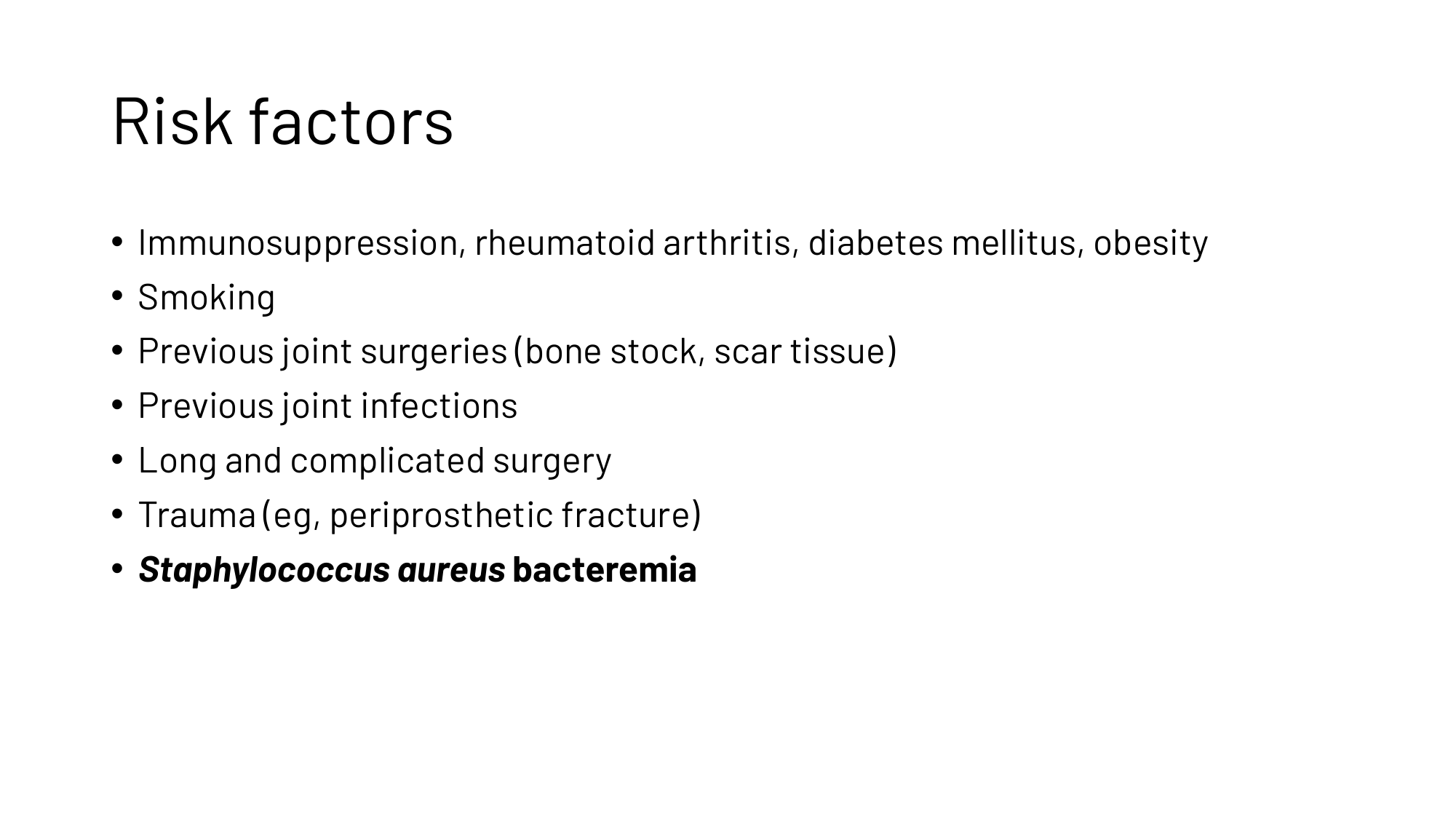

# Risk factors
Immunosuppression, rheumatoid arthritis, diabetes mellitus, obesity
Smoking
Previous joint surgeries (bone stock, scar tissue)
Previous joint infections
Long and complicated surgery
Trauma (eg, periprosthetic fracture)
Staphylococcus aureus bacteremia